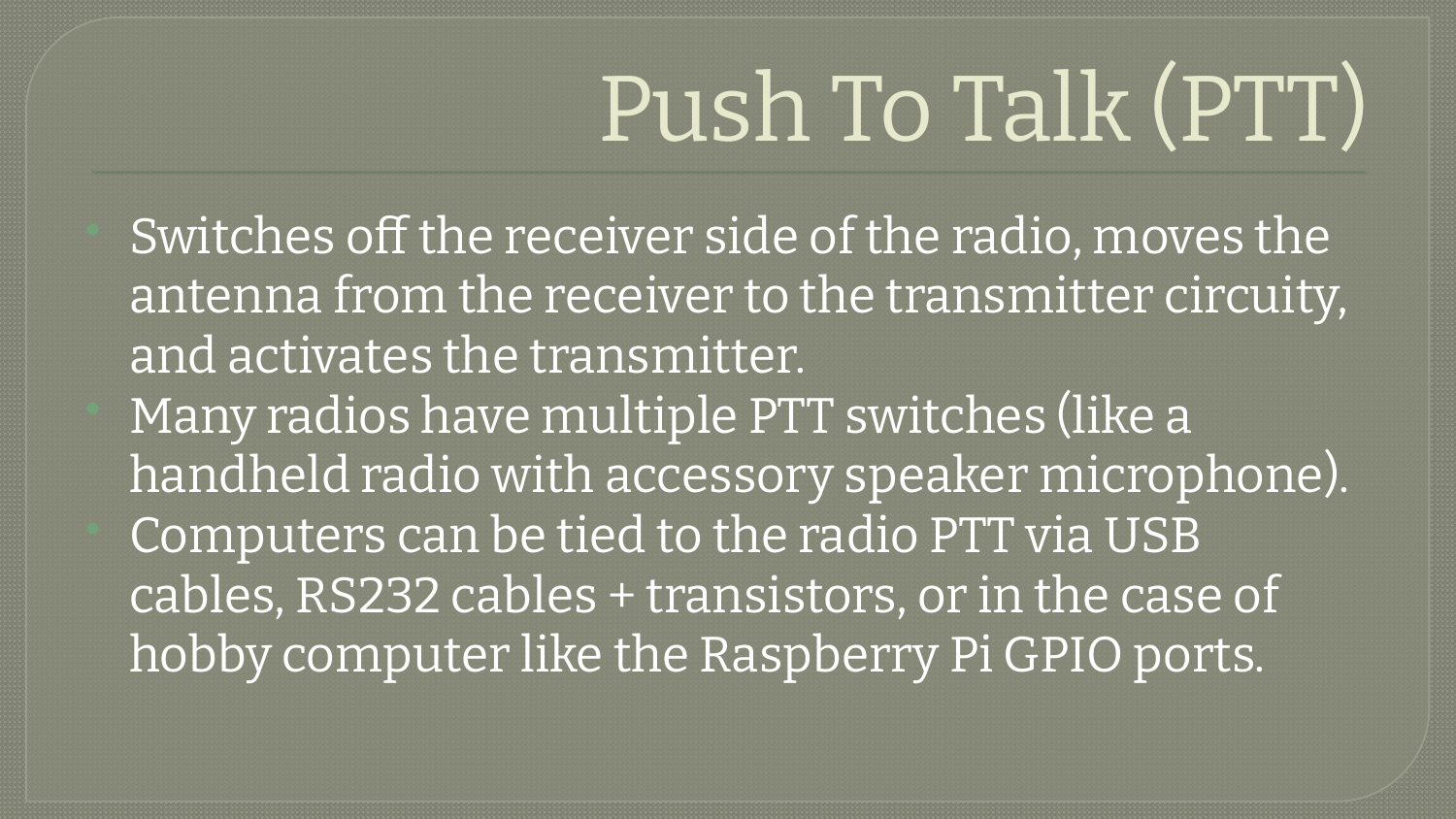

# Push To Talk (PTT)
Switches off the receiver side of the radio, moves the antenna from the receiver to the transmitter circuity, and activates the transmitter.
Many radios have multiple PTT switches (like a handheld radio with accessory speaker microphone).
Computers can be tied to the radio PTT via USB cables, RS232 cables + transistors, or in the case of hobby computer like the Raspberry Pi GPIO ports.